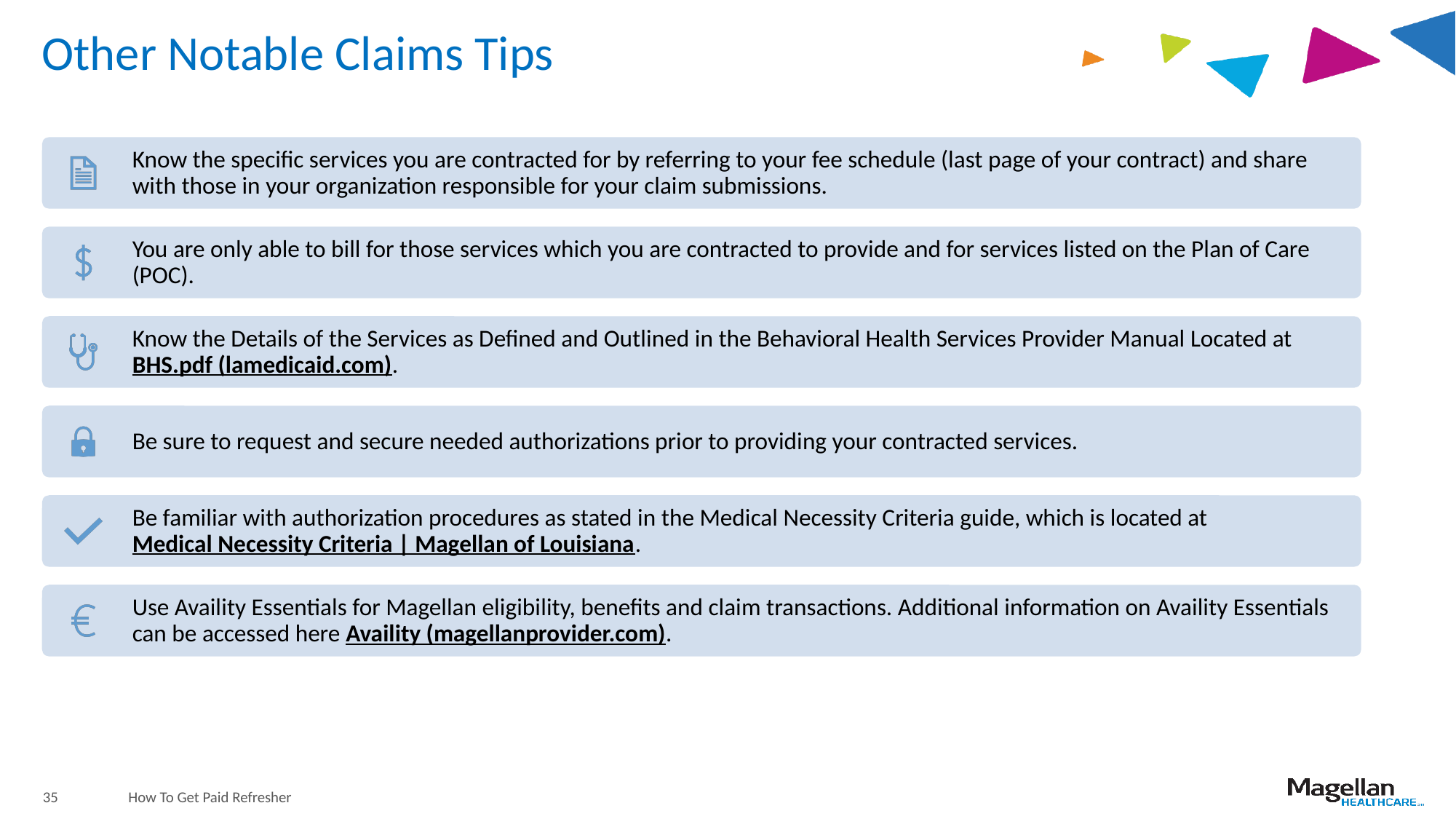

# Other Notable Claims Tips
Know the specific services you are contracted for by referring to your fee schedule (last page of your contract) and share with those in your organization responsible for your claim submissions.
You are only able to bill for those services which you are contracted to provide and for services listed on the Plan of Care (POC).
Know the Details of the Services as Defined and Outlined in the Behavioral Health Services Provider Manual Located at BHS.pdf (lamedicaid.com).
Be sure to request and secure needed authorizations prior to providing your contracted services.
Be familiar with authorization procedures as stated in the Medical Necessity Criteria guide, which is located at Medical Necessity Criteria | Magellan of Louisiana.
Use Availity Essentials for Magellan eligibility, benefits and claim transactions. Additional information on Availity Essentials can be accessed here Availity (magellanprovider.com).
35
How To Get Paid Refresher